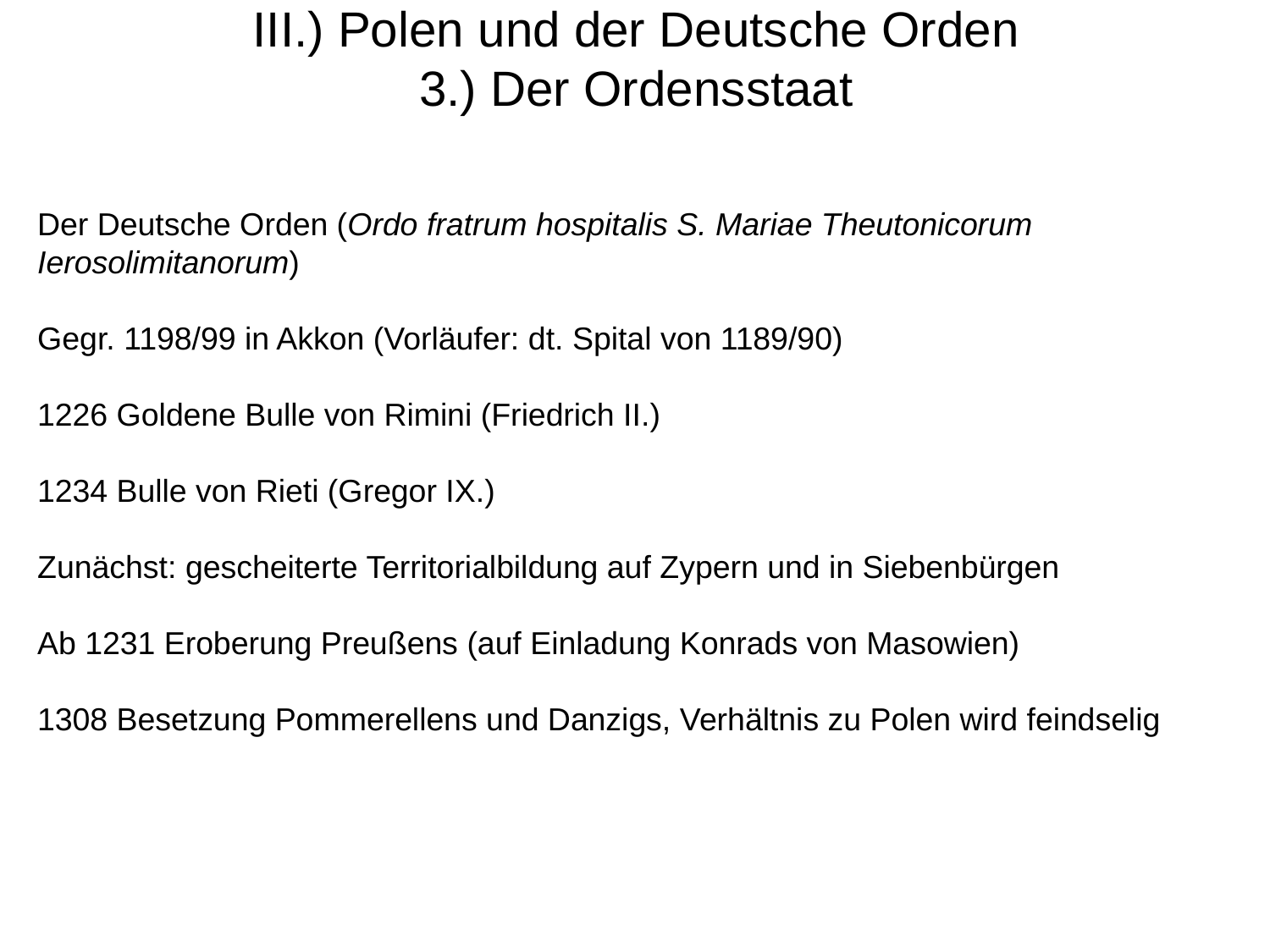

# III.) Polen und der Deutsche Orden 3.) Der Ordensstaat

Der Deutsche Orden (Ordo fratrum hospitalis S. Mariae Theutonicorum Ierosolimitanorum)

Gegr. 1198/99 in Akkon (Vorläufer: dt. Spital von 1189/90)

1226 Goldene Bulle von Rimini (Friedrich II.)

1234 Bulle von Rieti (Gregor IX.)

Zunächst: gescheiterte Territorialbildung auf Zypern und in Siebenbürgen

Ab 1231 Eroberung Preußens (auf Einladung Konrads von Masowien)

1308 Besetzung Pommerellens und Danzigs, Verhältnis zu Polen wird feindselig